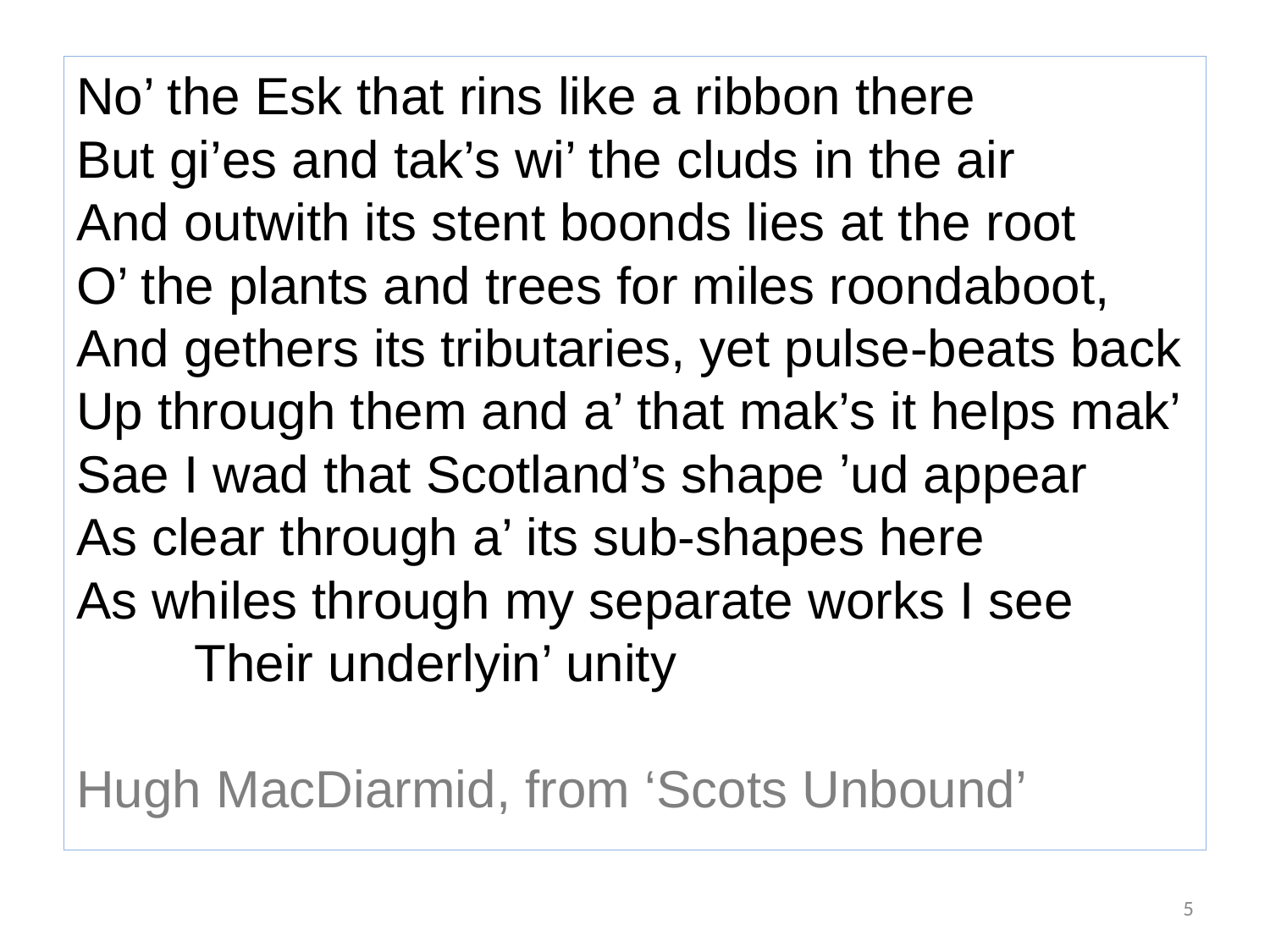

#
No’ the Esk that rins like a ribbon there
But gi’es and tak’s wi’ the cluds in the air
And outwith its stent boonds lies at the root
O’ the plants and trees for miles roondaboot,
And gethers its tributaries, yet pulse-beats back
Up through them and a’ that mak’s it helps mak’
Sae I wad that Scotland’s shape ʼud appear
As clear through a’ its sub-shapes here
As whiles through my separate works I see
	Their underlyin’ unity

Hugh MacDiarmid, from ‘Scots Unbound’
5